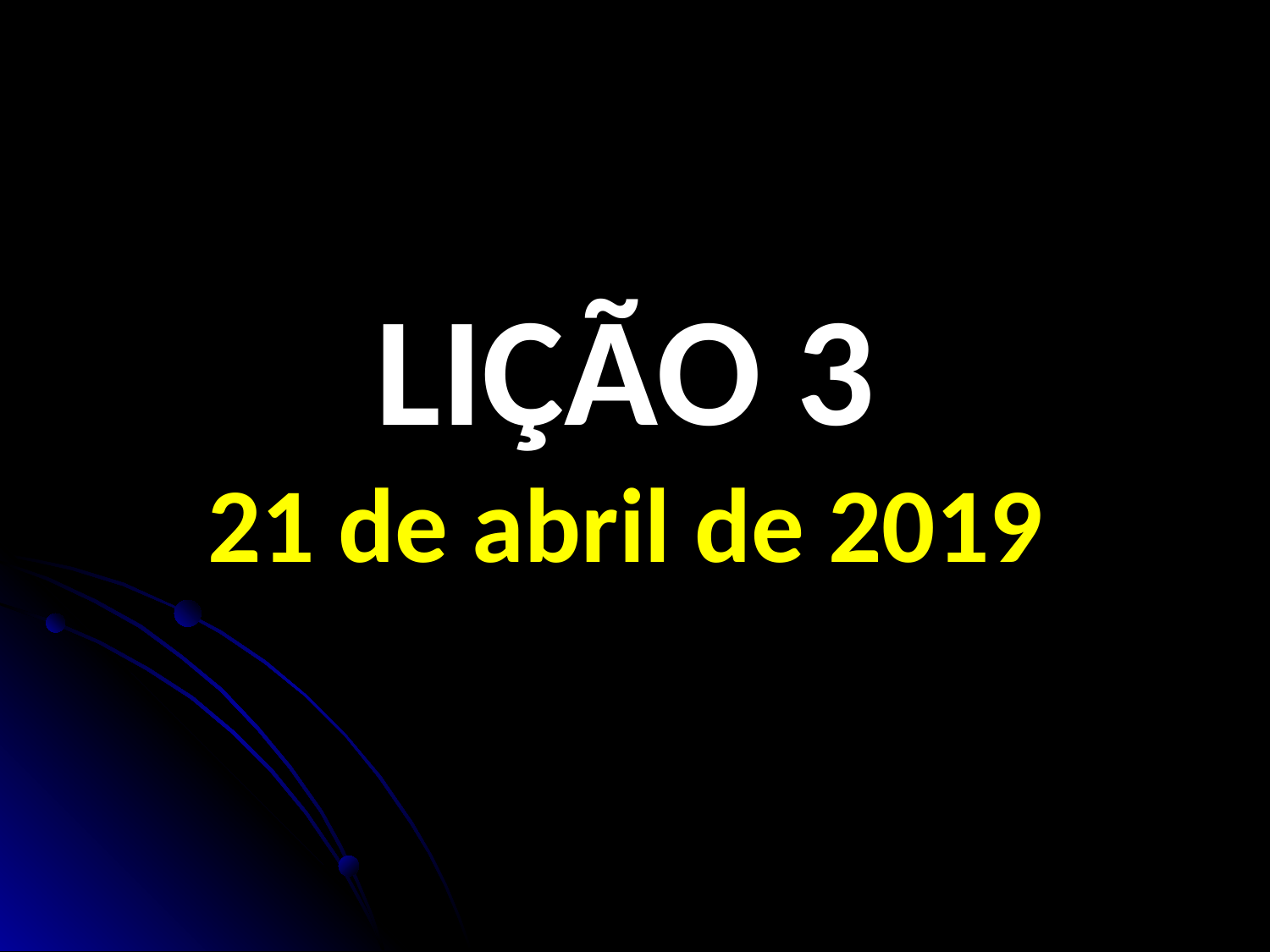

LIÇÃO 3
21 de abril de 2019